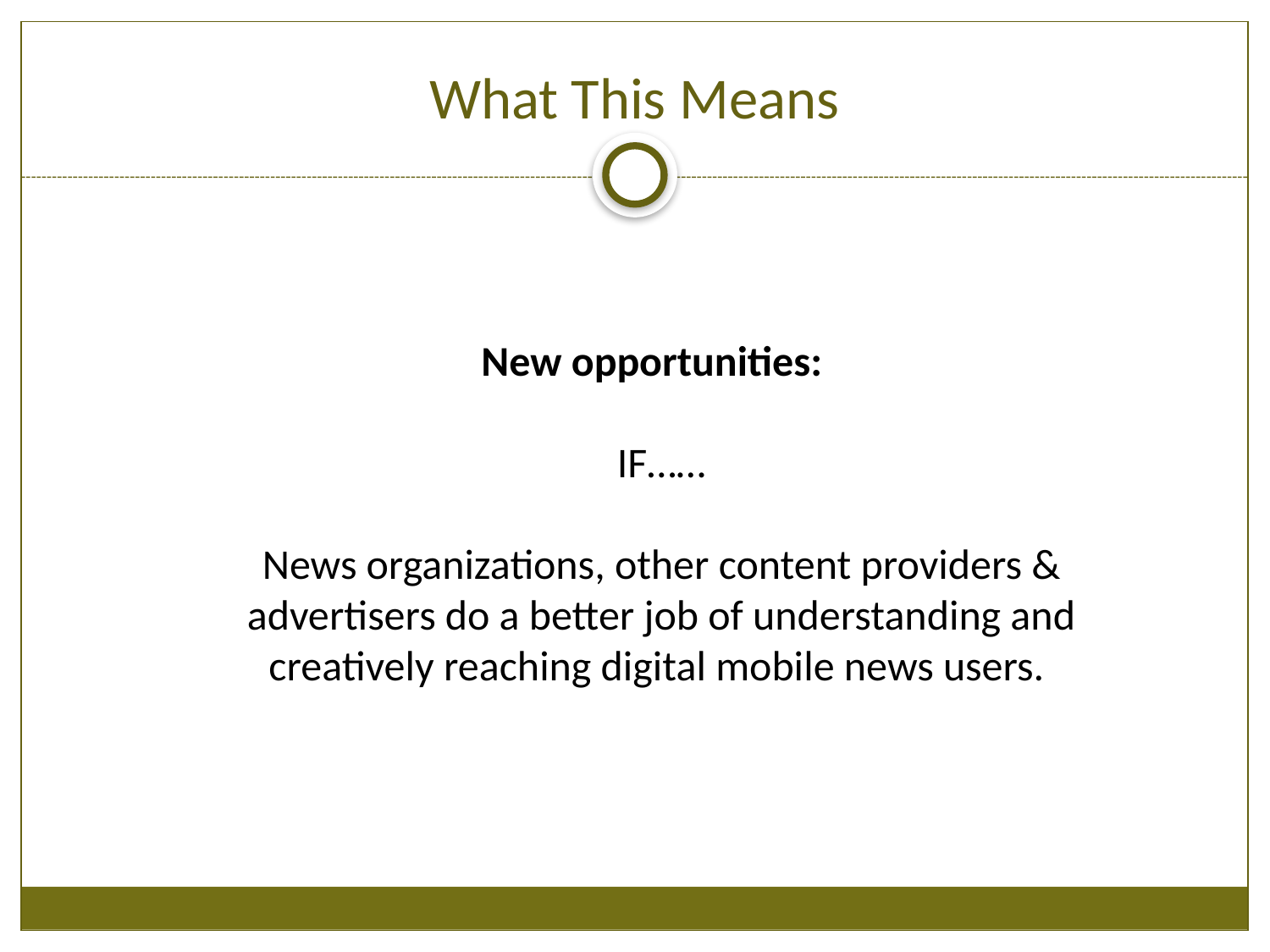

# What This Means
New opportunities:

IF……

News organizations, other content providers & advertisers do a better job of understanding and creatively reaching digital mobile news users.